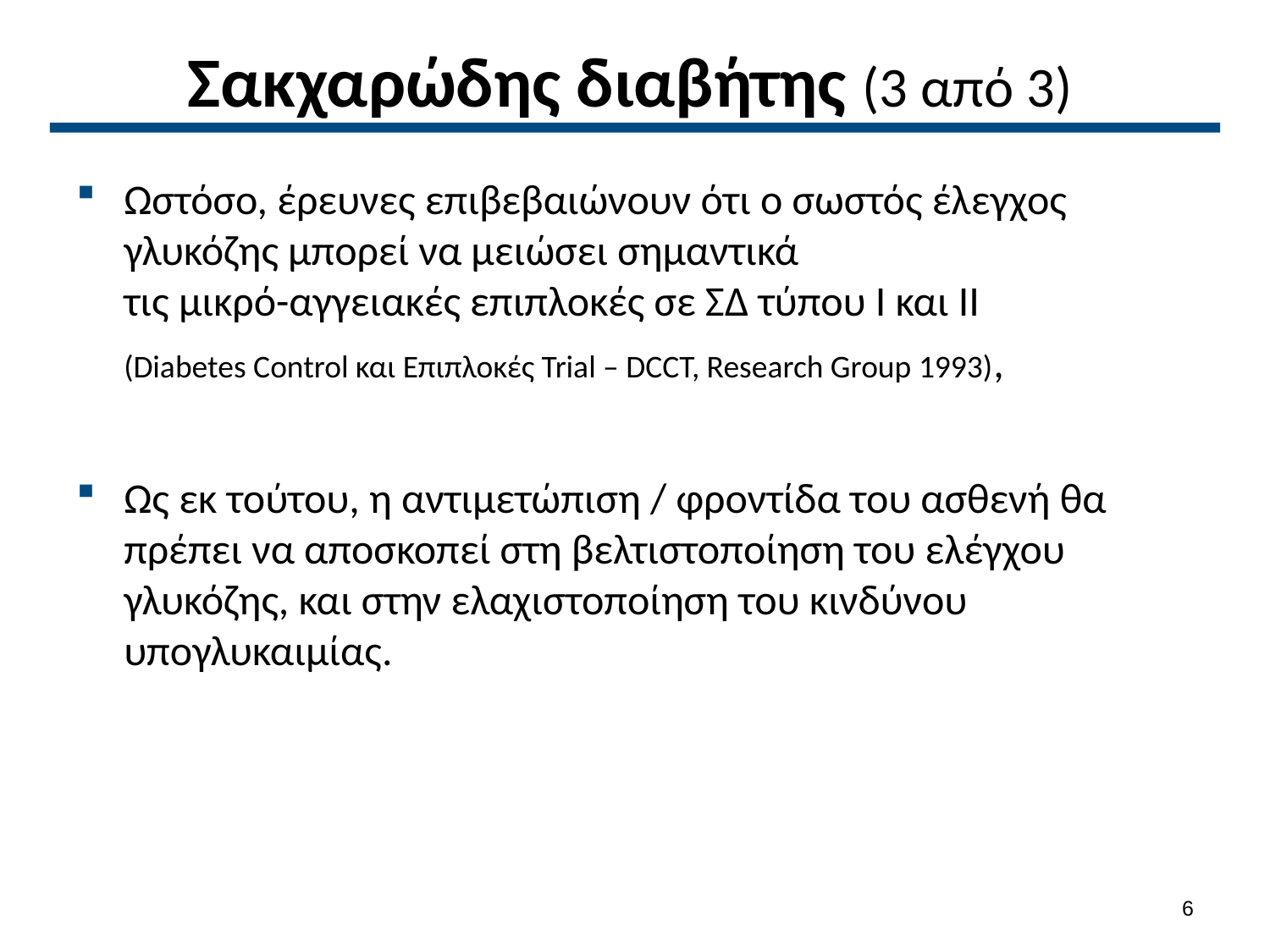

# Σακχαρώδης διαβήτης (3 από 3)

Ωστόσο, έρευνες επιβεβαιώνουν ότι ο σωστός έλεγχος γλυκόζης μπορεί να μειώσει σημαντικά
τις μικρό-αγγειακές επιπλοκές σε ΣΔ τύπου Ι και ΙΙ
	(Diabetes Control και Επιπλοκές Trial – DCCT, Research Group 1993),
Ως εκ τούτου, η αντιμετώπιση / φροντίδα του ασθενή θα πρέπει να αποσκοπεί στη βελτιστοποίηση του ελέγχου γλυκόζης, και στην ελαχιστοποίηση του κινδύνου υπογλυκαιμίας.
6